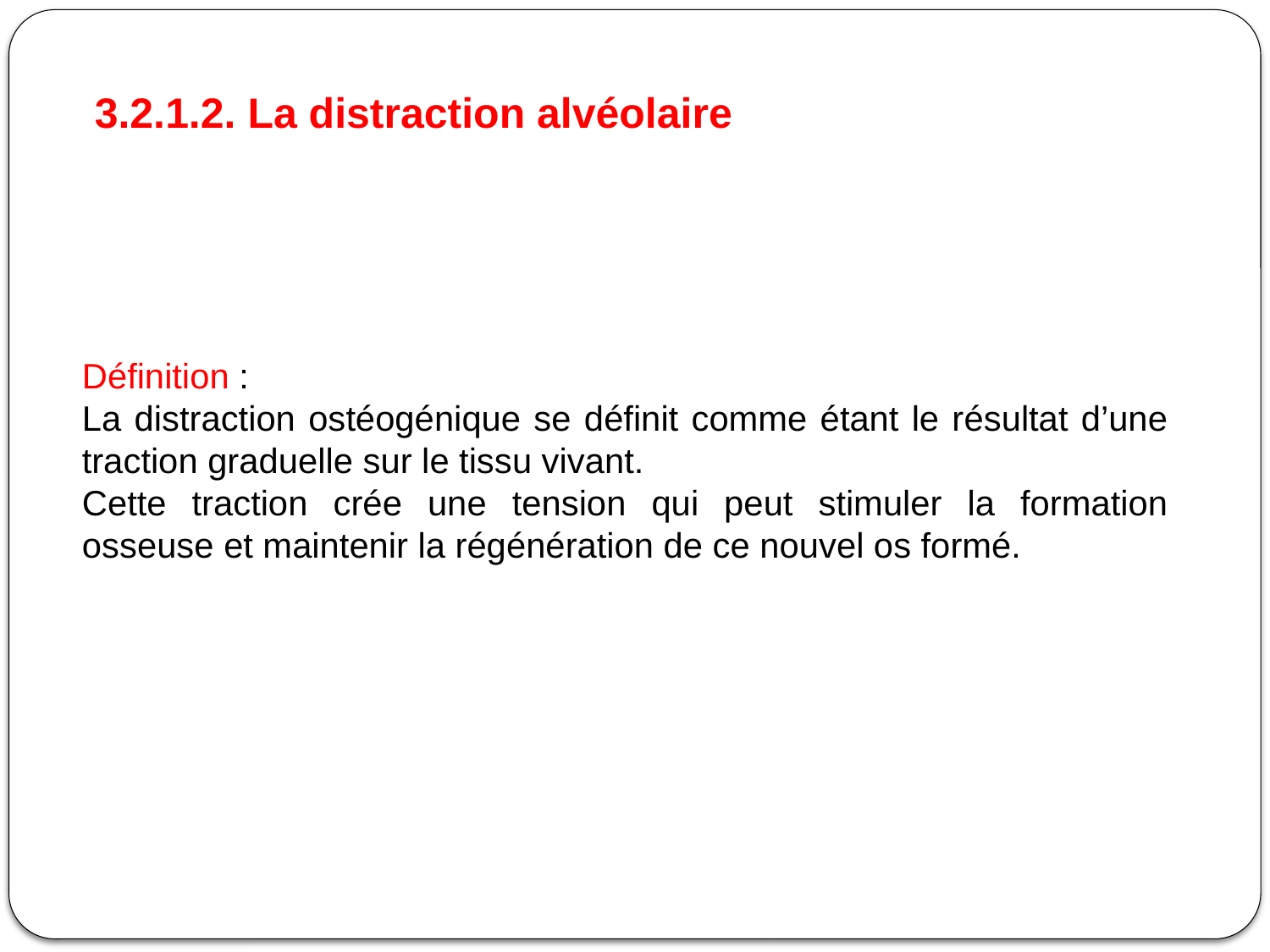

3.2.1.2. La distraction alvéolaire
Définition :
La distraction ostéogénique se définit comme étant le résultat d’une traction graduelle sur le tissu vivant.
Cette traction crée une tension qui peut stimuler la formation osseuse et maintenir la régénération de ce nouvel os formé.